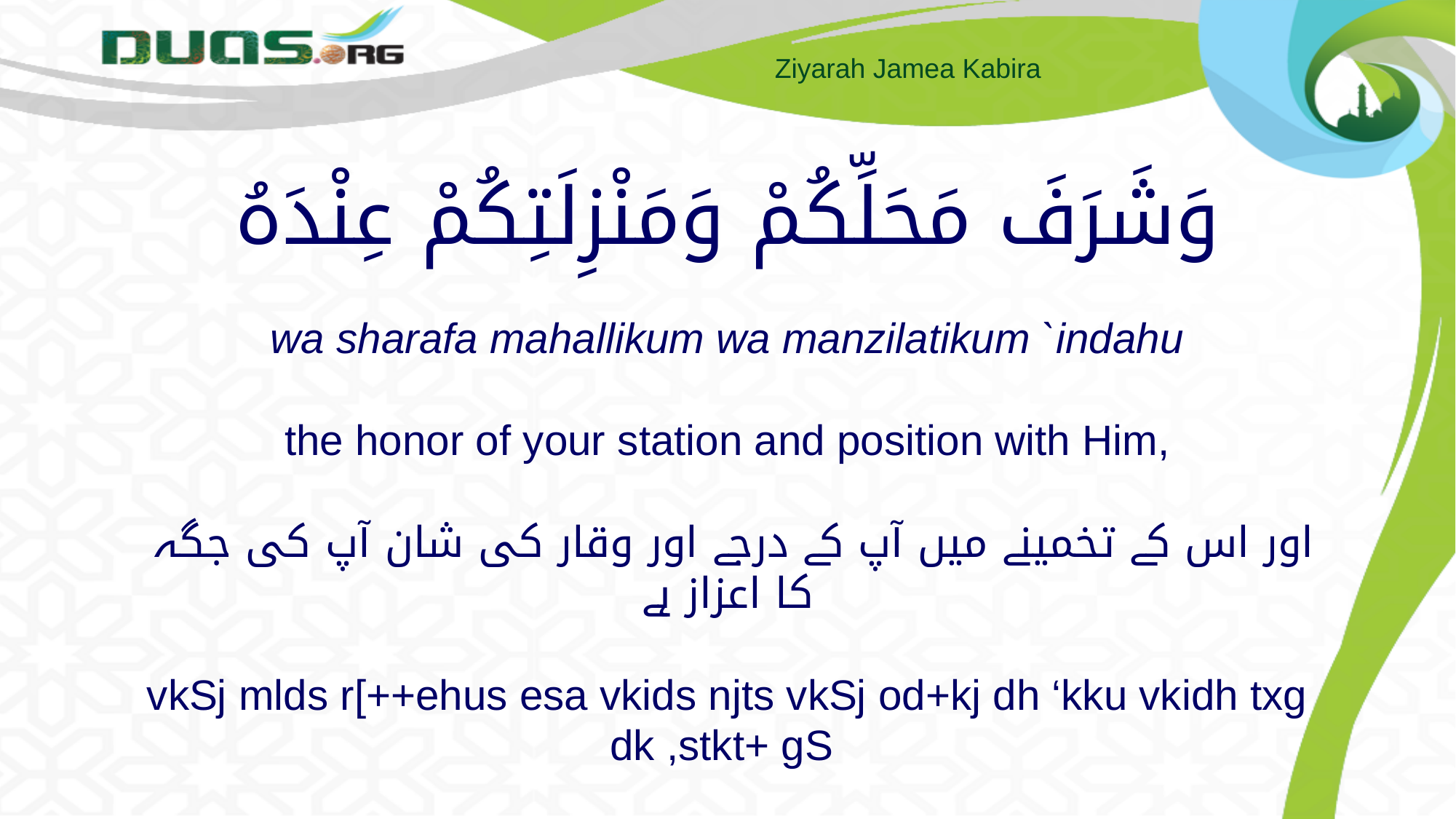

# وَشَرَفَ مَحَلِّكُمْ وَمَنْزِلَتِكُمْ عِنْدَهُ wa sharafa mahallikum wa manzilatikum `indahu the honor of your station and position with Him, اور اس کے تخمینے میں آپ کے درجے اور وقار کی شان آپ کی جگہ کا اعزاز ہے vkSj mlds r[++ehus esa vkids njts vkSj od+kj dh ‘kku vkidh txg dk ,stkt+ gS